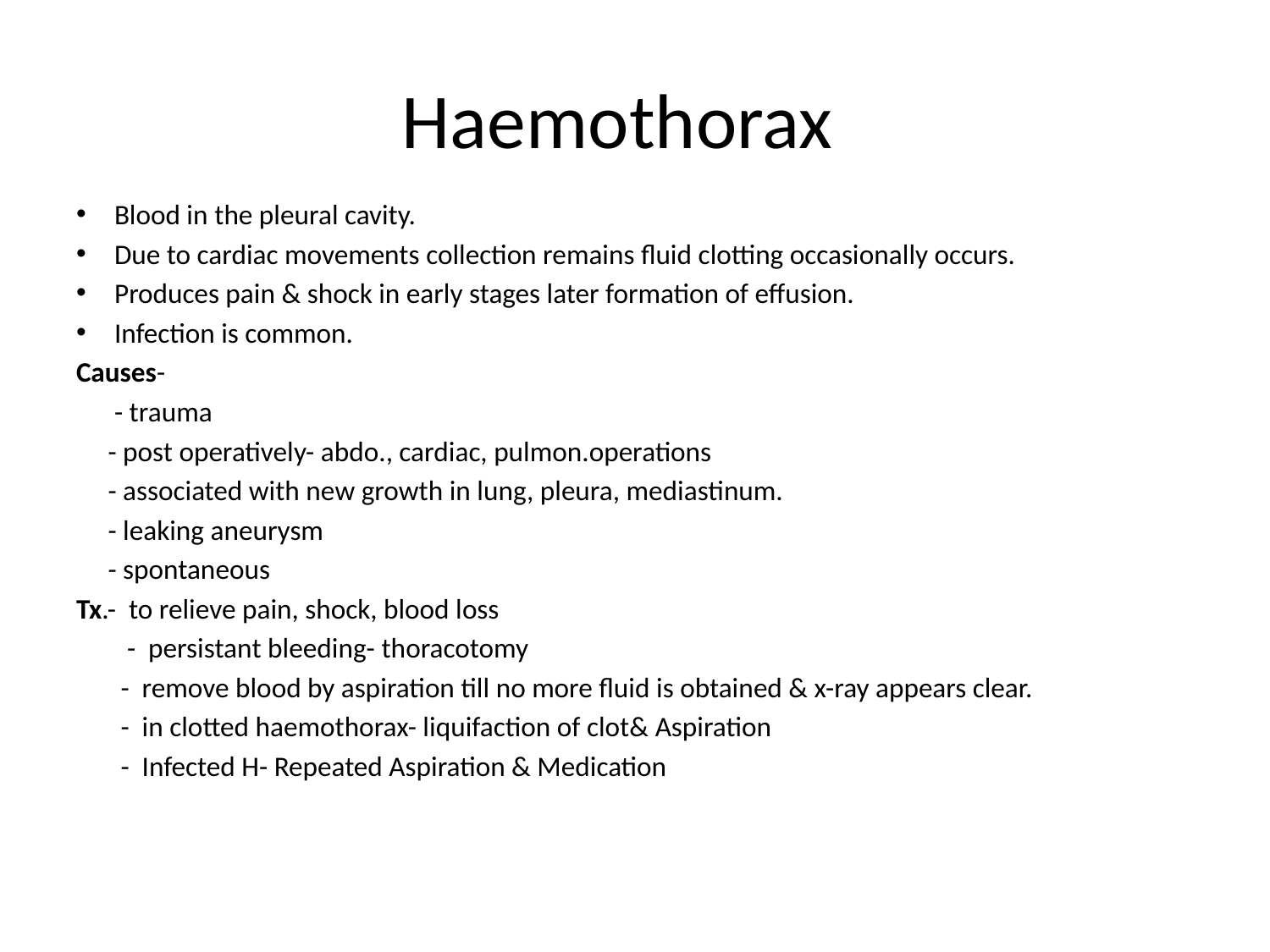

# Haemothorax
Blood in the pleural cavity.
Due to cardiac movements collection remains fluid clotting occasionally occurs.
Produces pain & shock in early stages later formation of effusion.
Infection is common.
Causes-
      - trauma
     - post operatively- abdo., cardiac, pulmon.operations
     - associated with new growth in lung, pleura, mediastinum.
     - leaking aneurysm
     - spontaneous
Tx.-  to relieve pain, shock, blood loss
        -  persistant bleeding- thoracotomy
       -  remove blood by aspiration till no more fluid is obtained & x-ray appears clear.
       -  in clotted haemothorax- liquifaction of clot& Aspiration
       -  Infected H- Repeated Aspiration & Medication